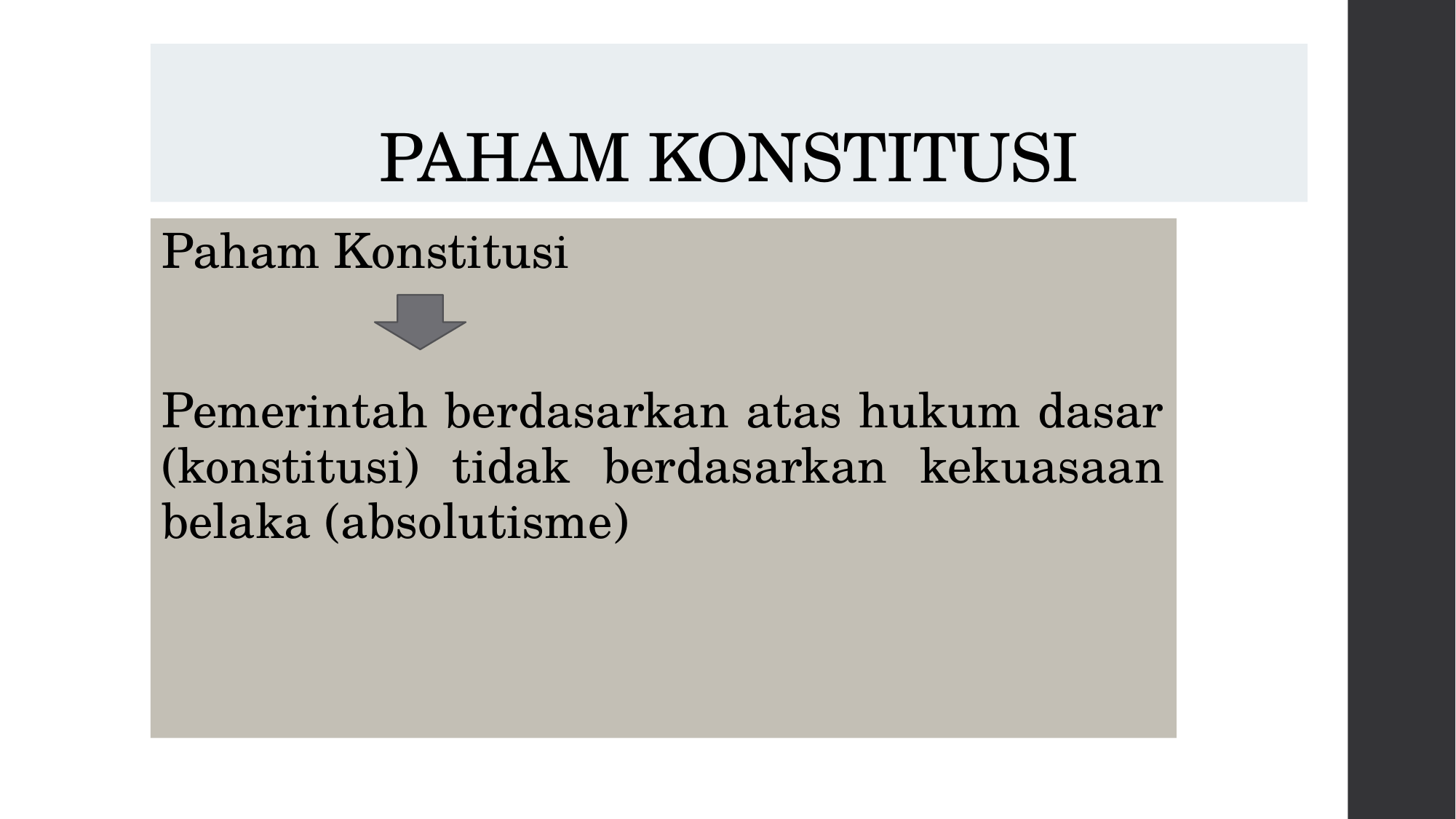

# PAHAM KONSTITUSI
Paham Konstitusi

Pemerintah berdasarkan atas hukum dasar (konstitusi) tidak berdasarkan kekuasaan belaka (absolutisme)